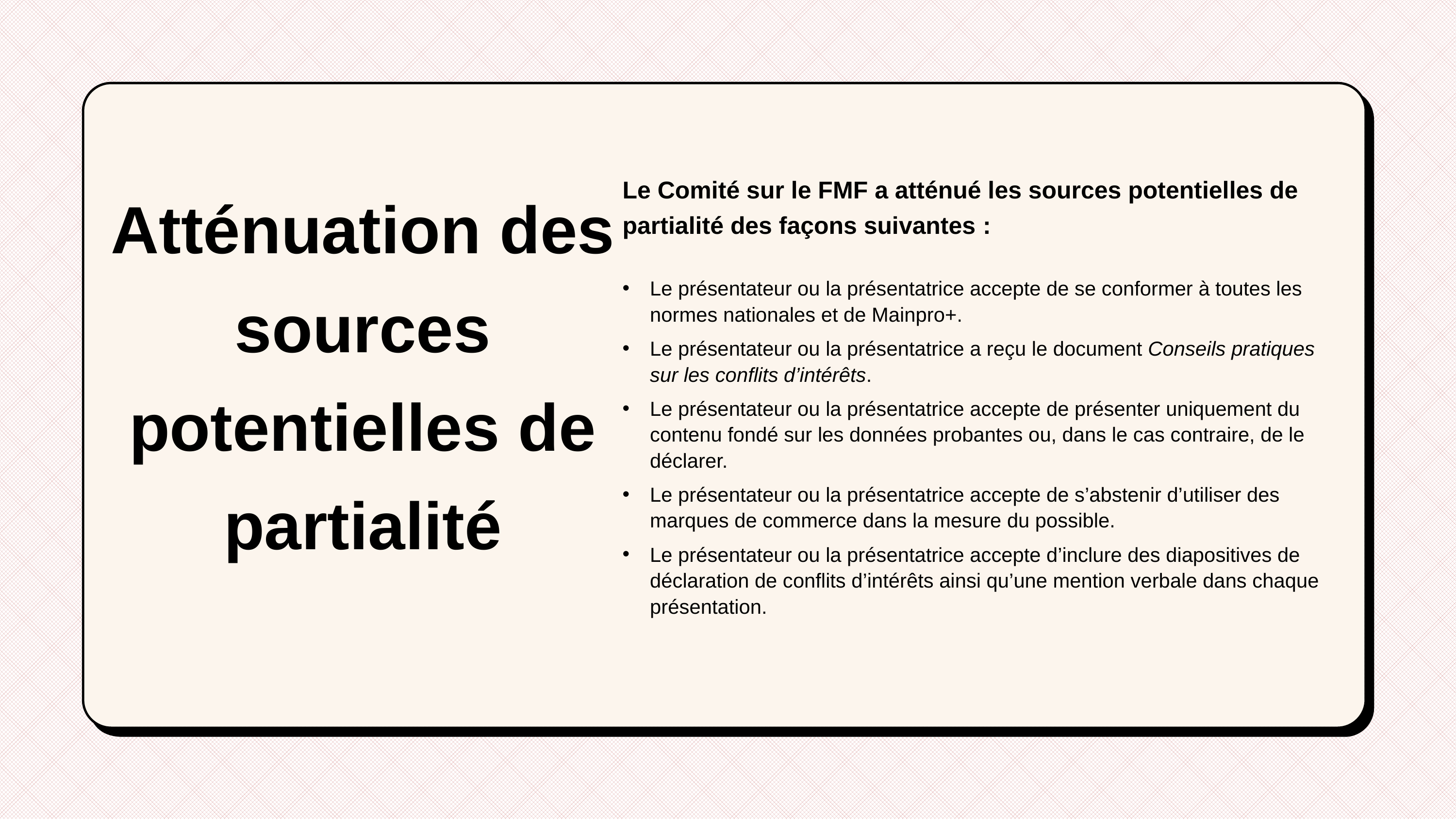

Atténuation des sources potentielles de partialité

Atténuation des sources potentielles de partialité
Le Comité sur le FMF a atténué les sources potentielles de partialité des façons suivantes :

Le présentateur ou la présentatrice accepte de se conformer à toutes les normes nationales et de Mainpro+.
Le présentateur ou la présentatrice a reçu le document Conseils pratiques sur les conflits d’intérêts.
Le présentateur ou la présentatrice accepte de présenter uniquement du contenu fondé sur les données probantes ou, dans le cas contraire, de le déclarer.
Le présentateur ou la présentatrice accepte de s’abstenir d’utiliser des marques de commerce dans la mesure du possible.
Le présentateur ou la présentatrice accepte d’inclure des diapositives de déclaration de conflits d’intérêts ainsi qu’une mention verbale dans chaque présentation.